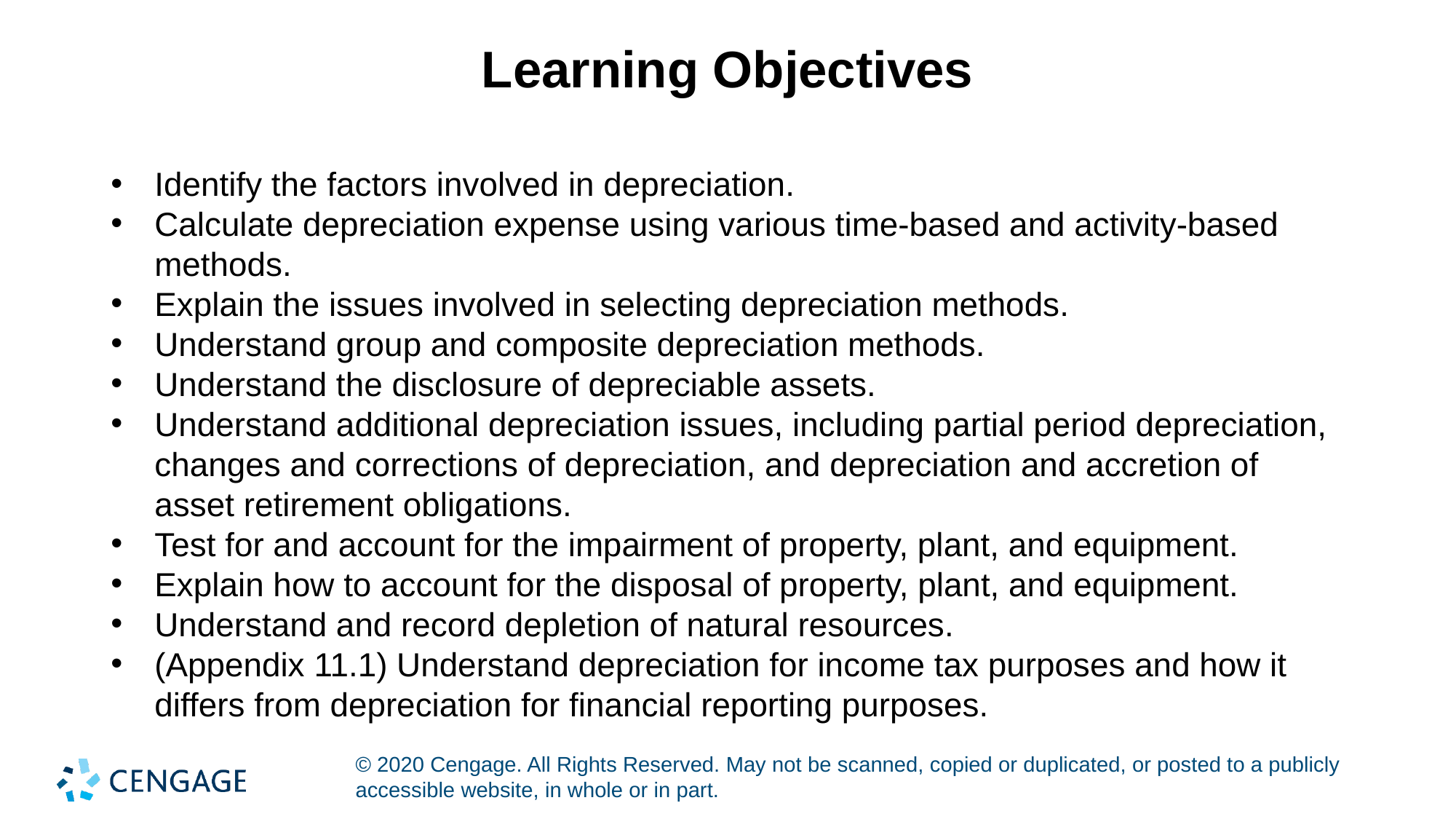

# Learning Objectives
Identify the factors involved in depreciation.
Calculate depreciation expense using various time-based and activity-based methods.
Explain the issues involved in selecting depreciation methods.
Understand group and composite depreciation methods.
Understand the disclosure of depreciable assets.
Understand additional depreciation issues, including partial period depreciation, changes and corrections of depreciation, and depreciation and accretion of asset retirement obligations.
Test for and account for the impairment of property, plant, and equipment.
Explain how to account for the disposal of property, plant, and equipment.
Understand and record depletion of natural resources.
(Appendix 11.1) Understand depreciation for income tax purposes and how it differs from depreciation for financial reporting purposes.